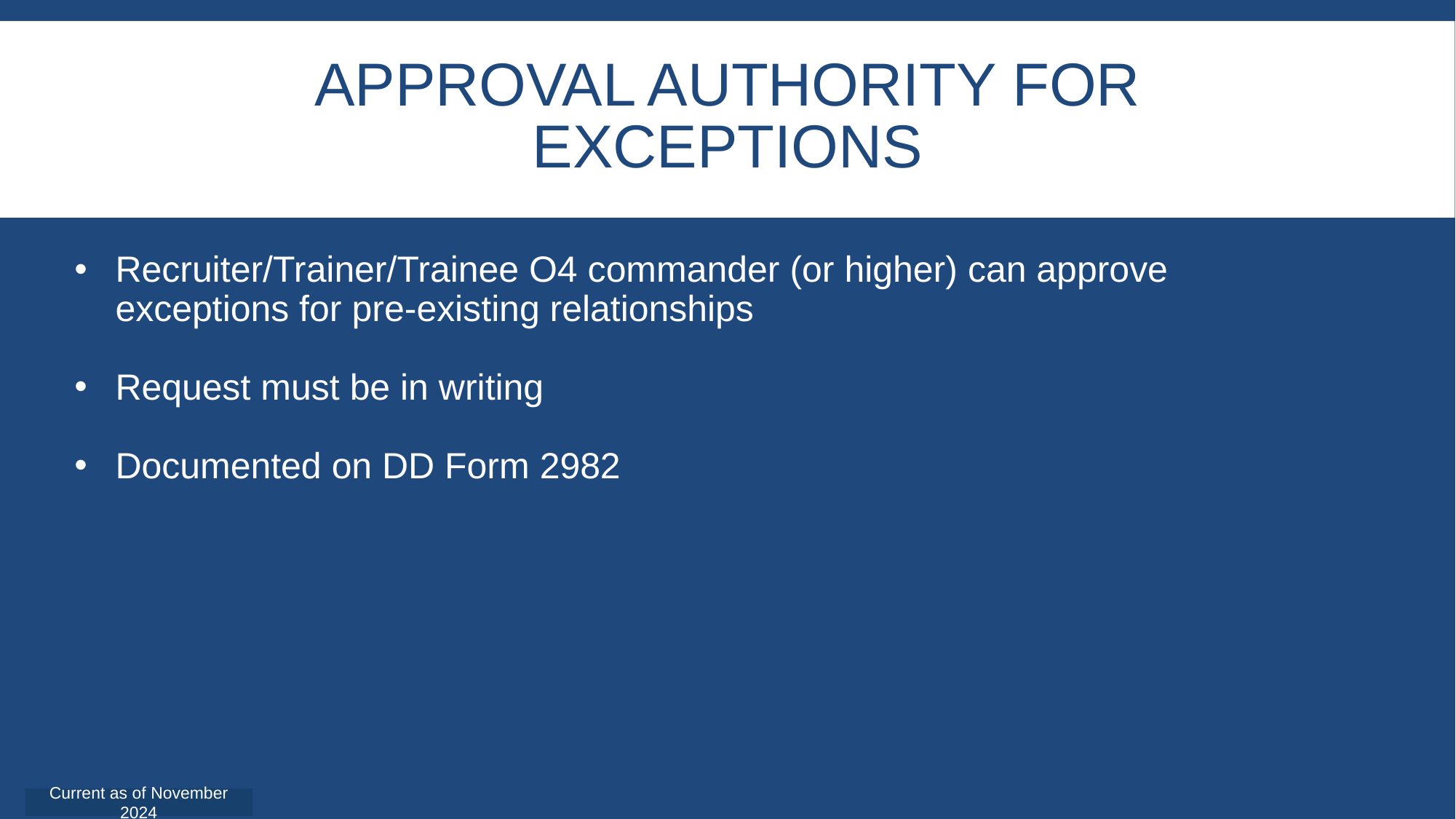

# APPROVAL AUTHORITY FOR EXCEPTIONS
Recruiter/Trainer/Trainee O4 commander (or higher) can approve exceptions for pre-existing relationships

Request must be in writing

Documented on DD Form 2982

Current as of November 2024